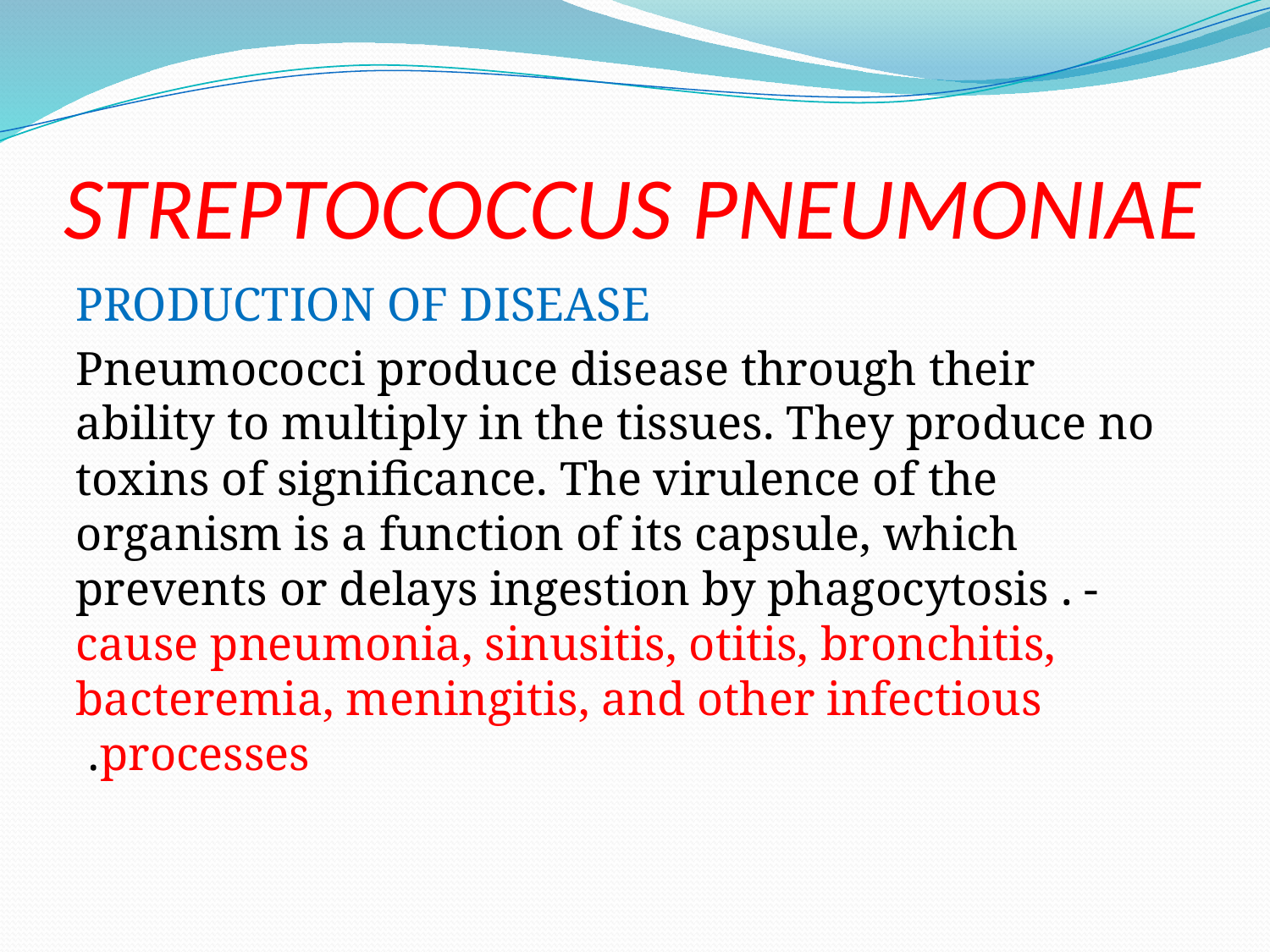

# STREPTOCOCCUS PNEUMONIAE
PRODUCTION OF DISEASE
 Pneumococci produce disease through their ability to multiply in the tissues. They produce no toxins of significance. The virulence of the organism is a function of its capsule, which prevents or delays ingestion by phagocytosis . -  cause pneumonia, sinusitis, otitis, bronchitis, bacteremia, meningitis, and other infectious processes.